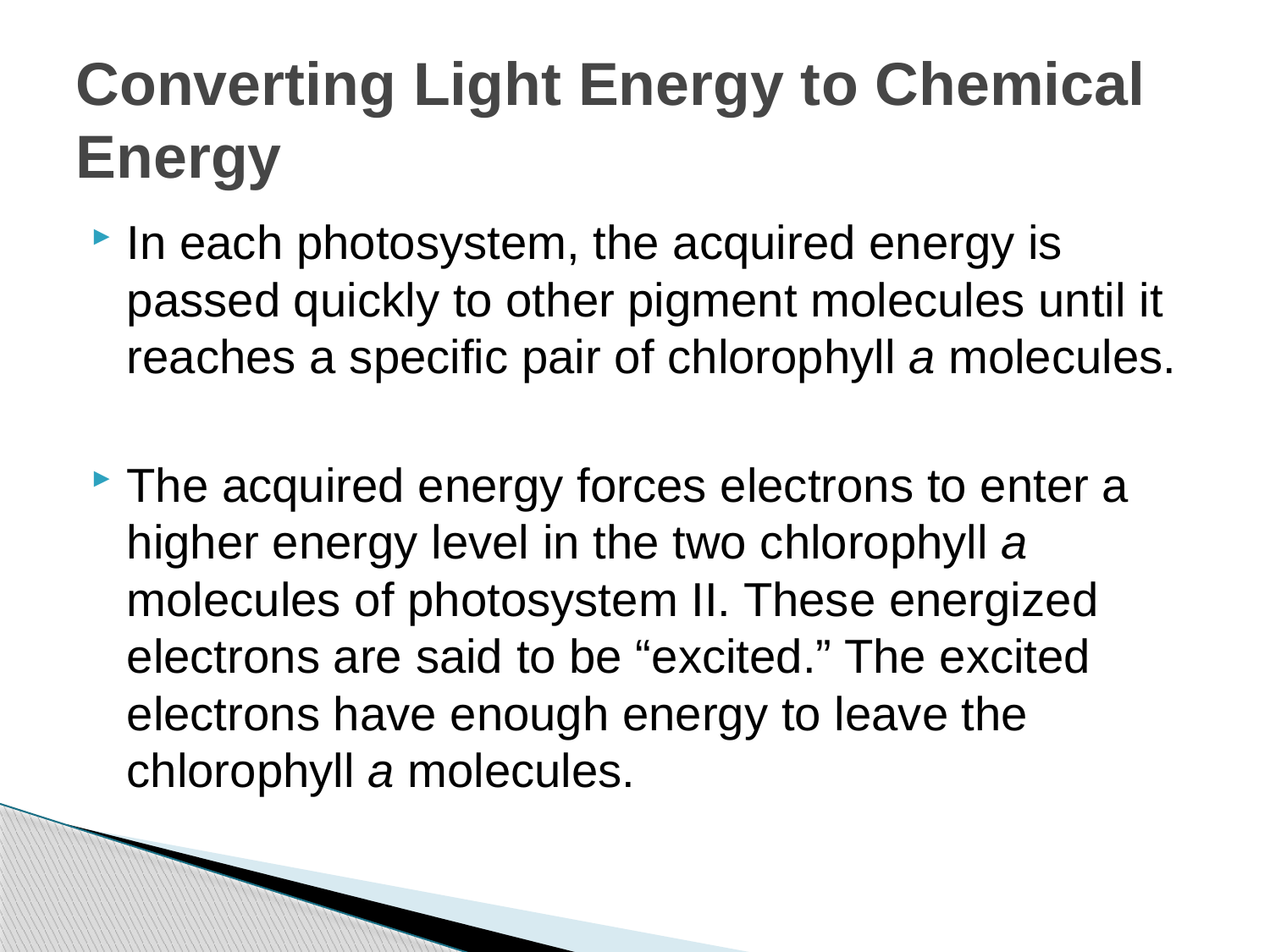

# Converting Light Energy to Chemical Energy
In each photosystem, the acquired energy is passed quickly to other pigment molecules until it reaches a specific pair of chlorophyll a molecules.

The acquired energy forces electrons to enter a higher energy level in the two chlorophyll a molecules of photosystem II. These energized electrons are said to be “excited.” The excited electrons have enough energy to leave the chlorophyll a molecules.